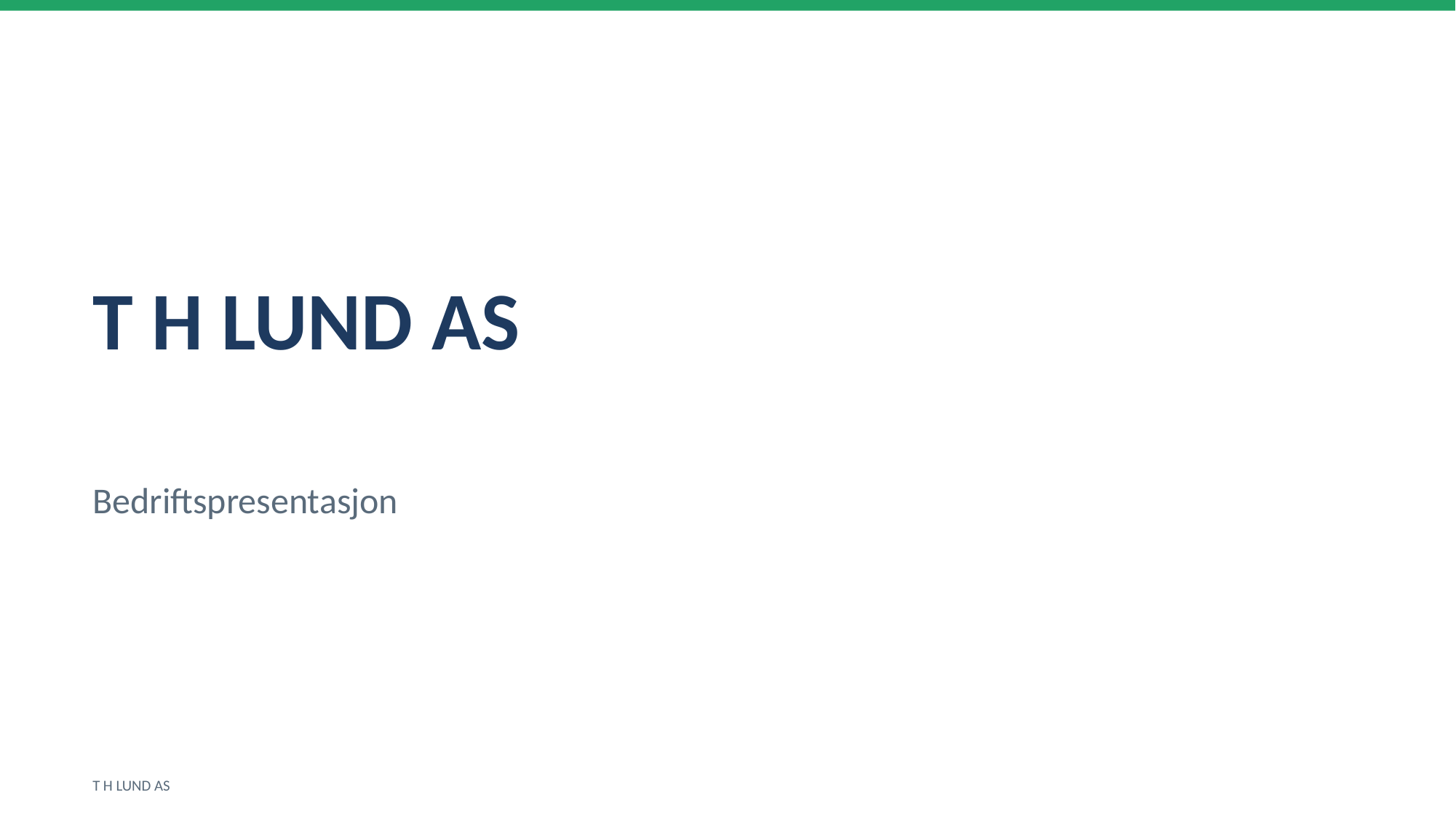

T H LUND AS
Bedriftspresentasjon
T H LUND AS